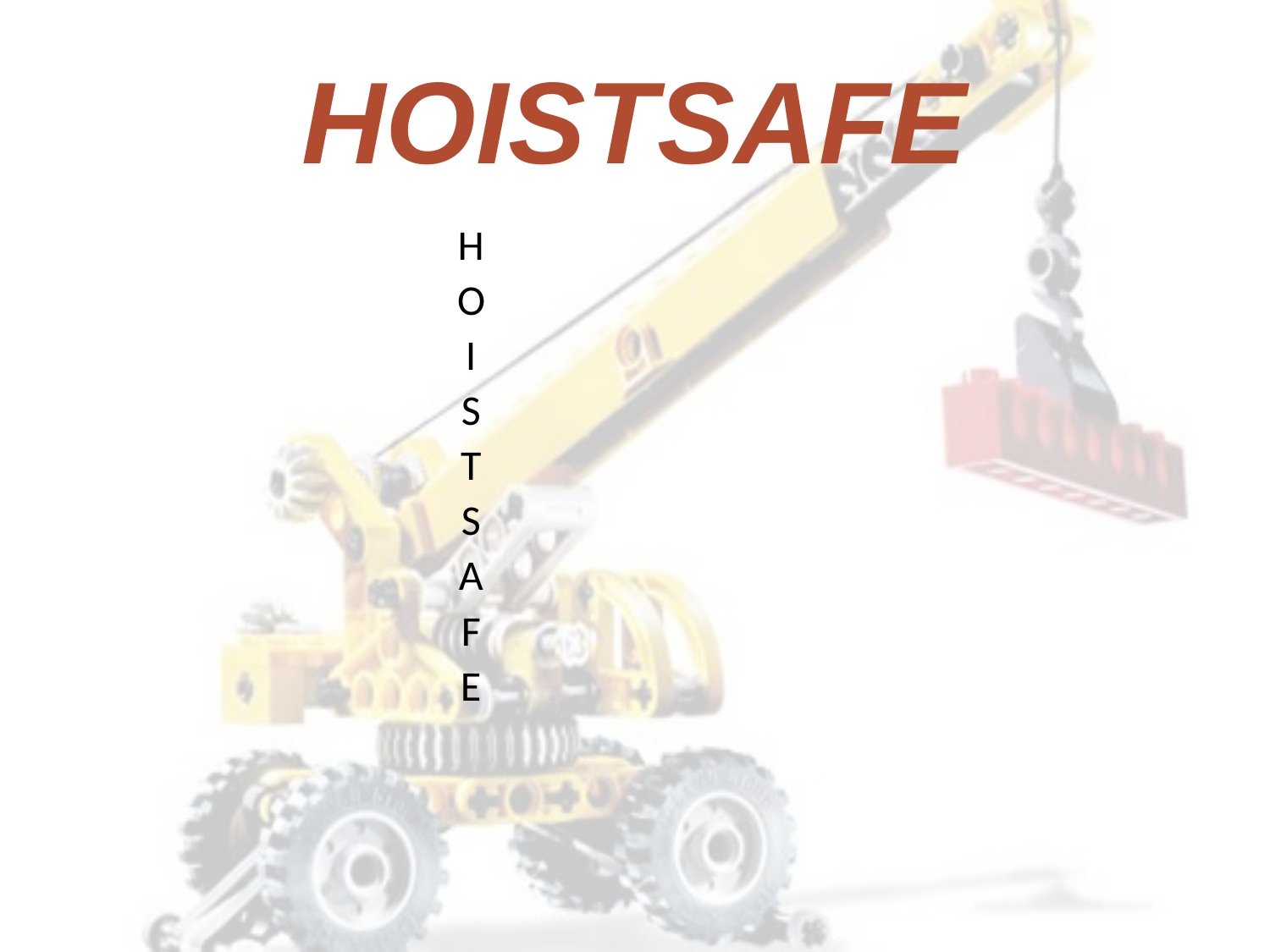

# HOISTSAFE
|  | H |  |
| --- | --- | --- |
|  | O |  |
|  | I |  |
|  | S |  |
|  | T |  |
|  | S |  |
|  | A |  |
|  | F |  |
|  | E |  |